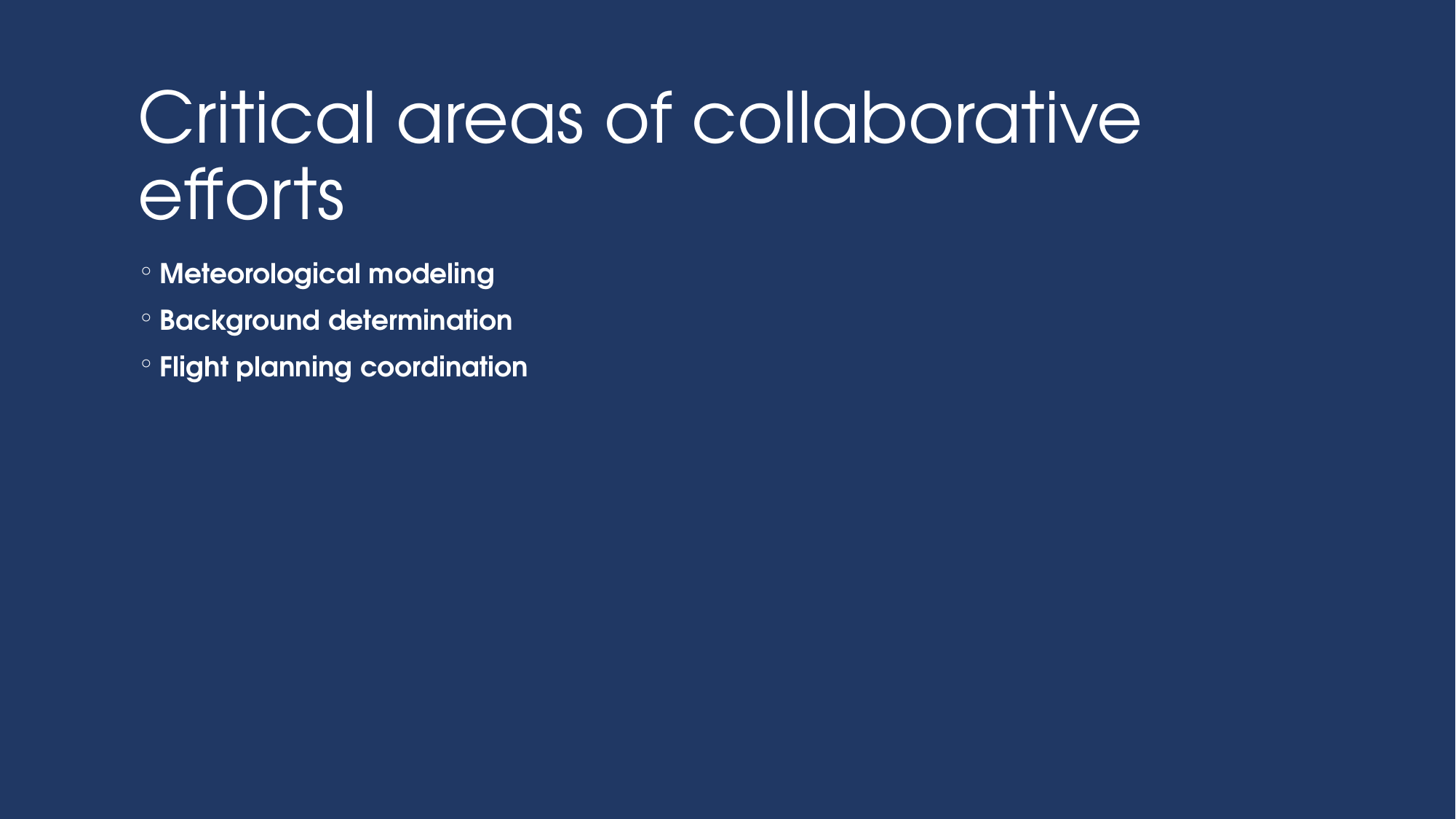

# Critical areas of collaborative efforts
Meteorological modeling
Background determination
Flight planning coordination
41